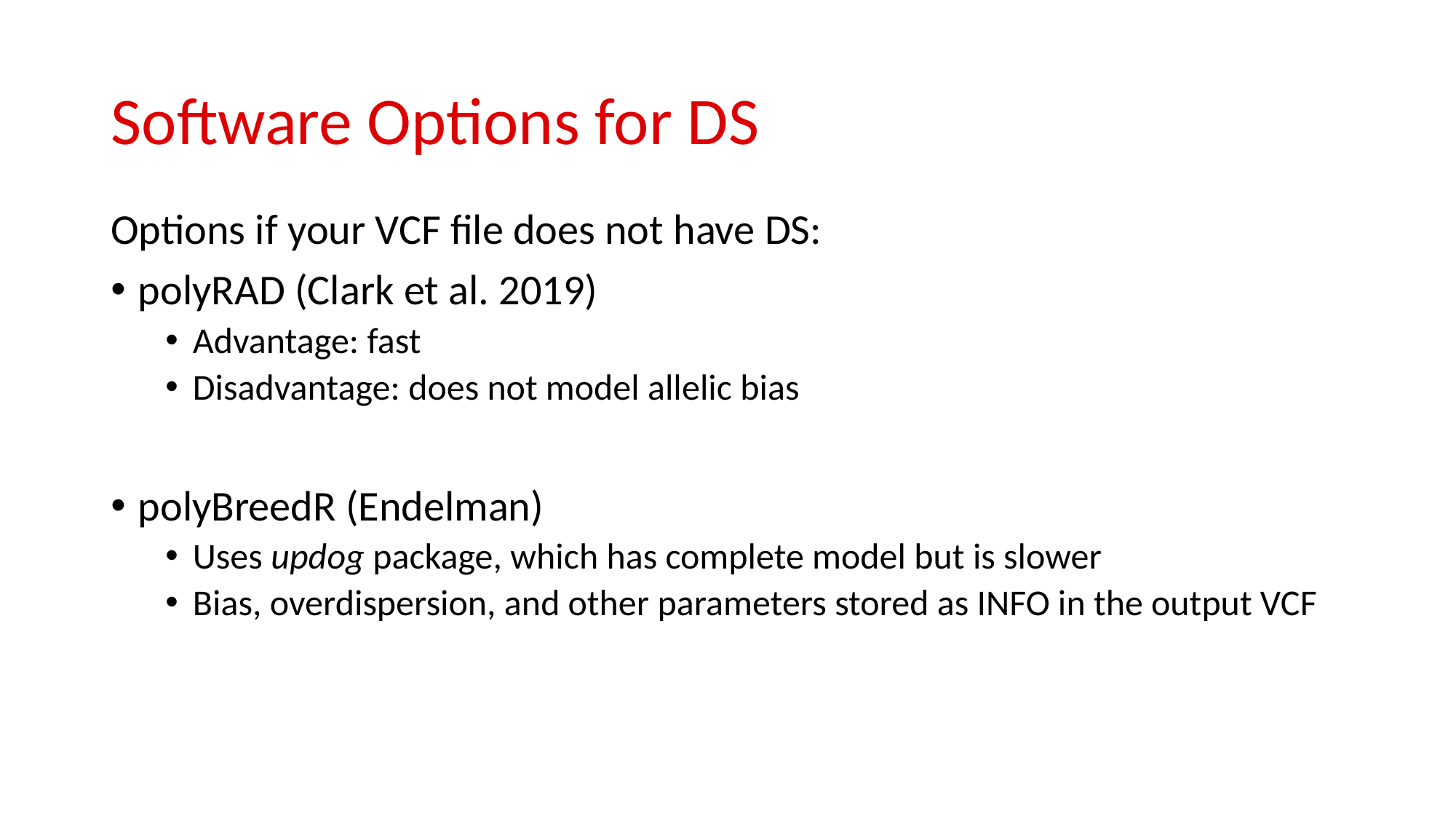

# Software Options for DS
Options if your VCF file does not have DS:
polyRAD (Clark et al. 2019)
Advantage: fast
Disadvantage: does not model allelic bias

polyBreedR (Endelman)
Uses updog package, which has complete model but is slower
Bias, overdispersion, and other parameters stored as INFO in the output VCF